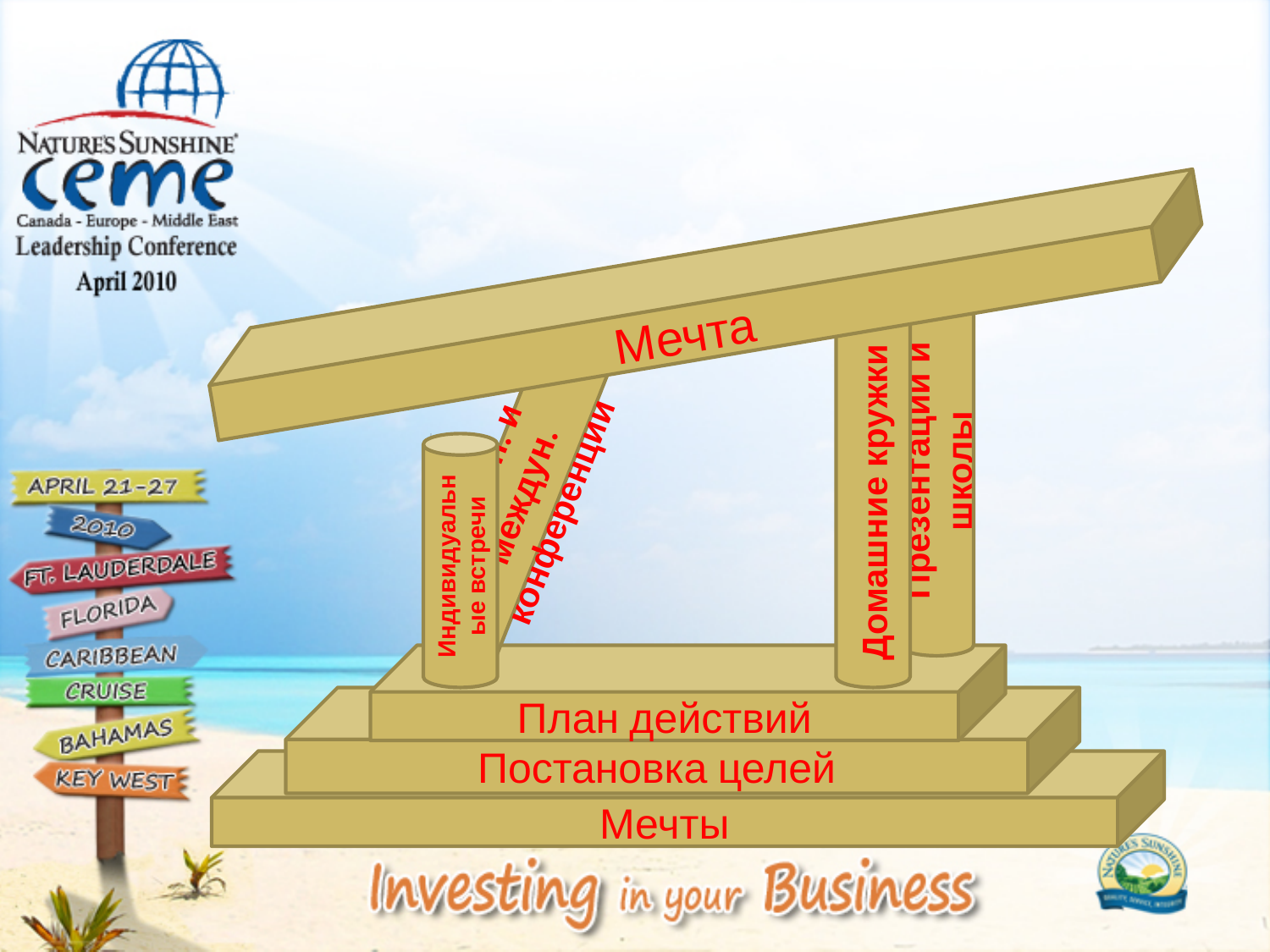

Мечта
Презентации и школы
Домашние кружки
Регион. и междун. конференции
Индивидуальные встречи
План действий
Постановка целей
Мечты